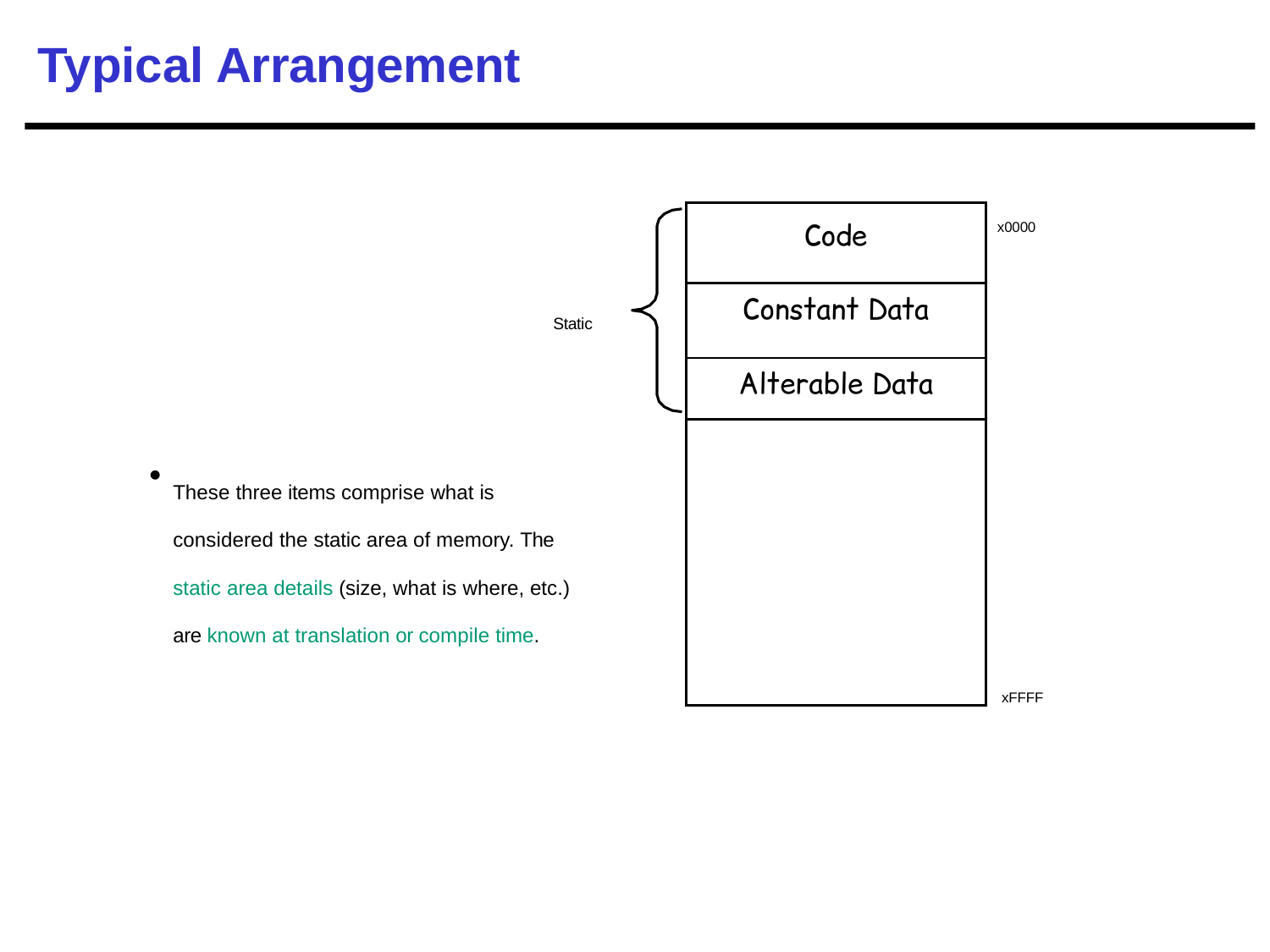

# Typical Arrangement
x0000
| Code |
| --- |
| Constant Data |
| Alterable Data |
|  |

Static
These three items comprise what is considered the static area of memory. The static area details (size, what is where, etc.) are known at translation or compile time.
xFFFF